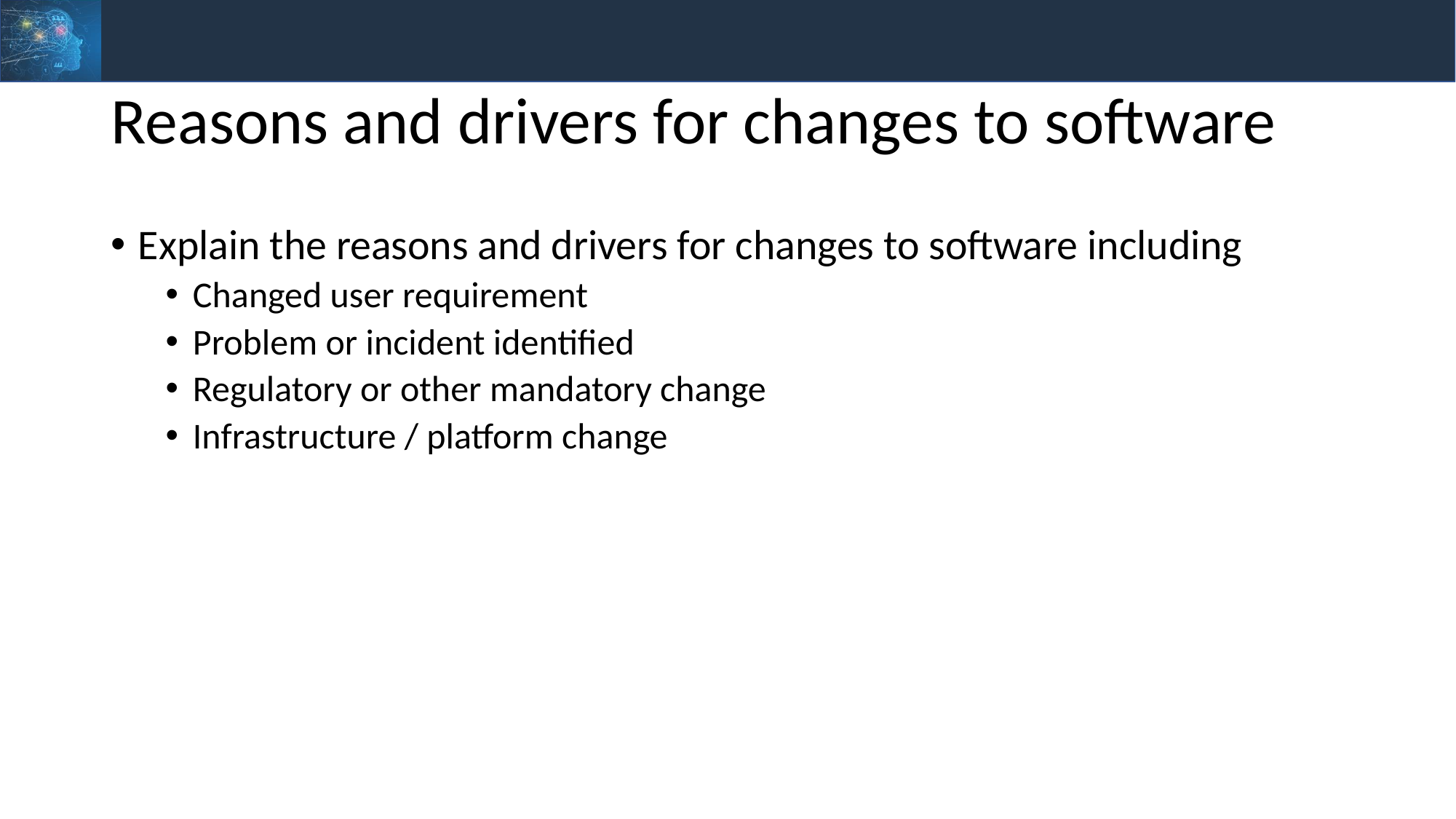

# Reasons and drivers for changes to software
Explain the reasons and drivers for changes to software including
Changed user requirement
Problem or incident identified
Regulatory or other mandatory change
Infrastructure / platform change